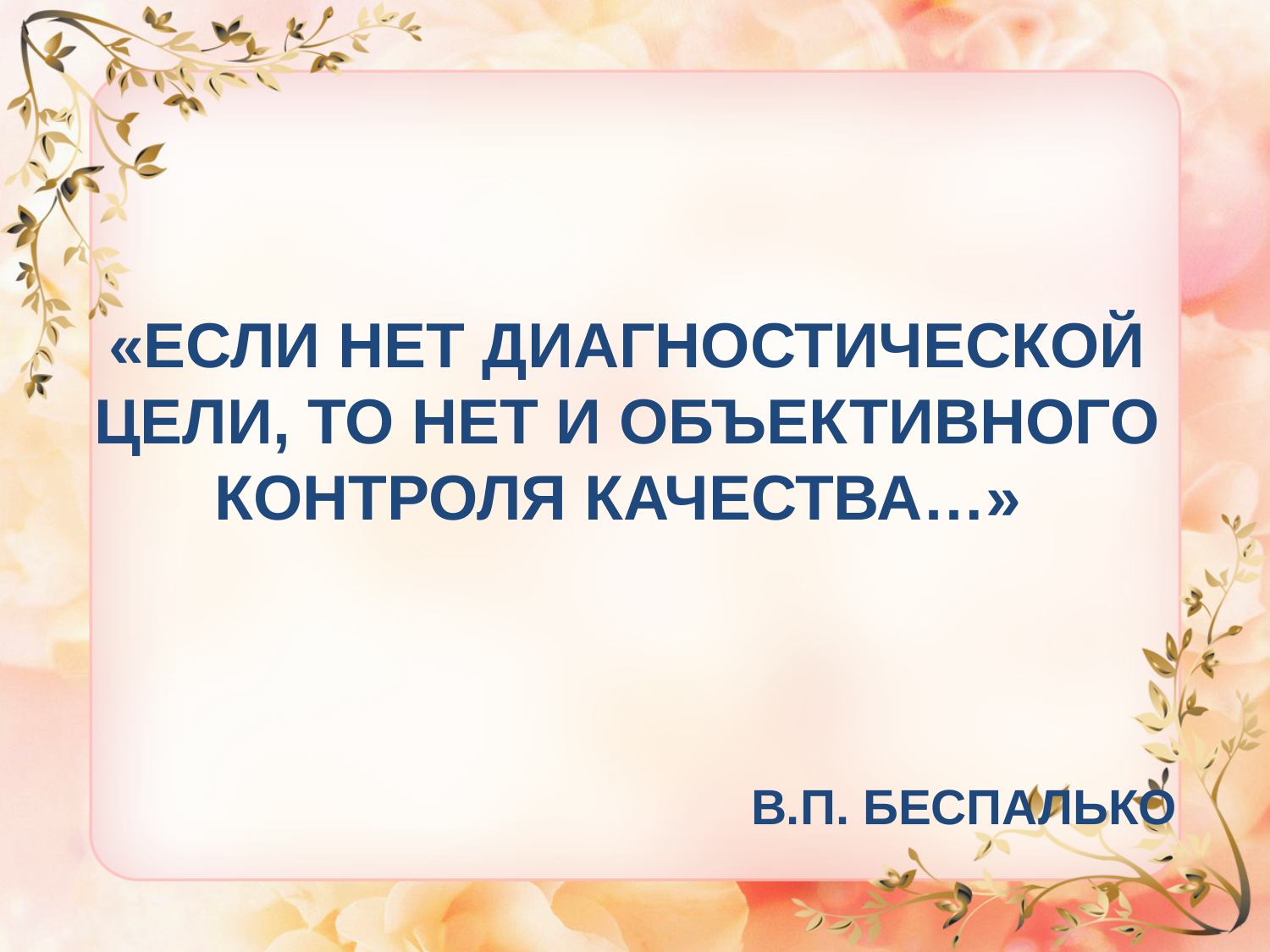

«Если нет диагностической цели, то нет и объективного контроля качества…»

                                                                                                     В.П. Беспалько